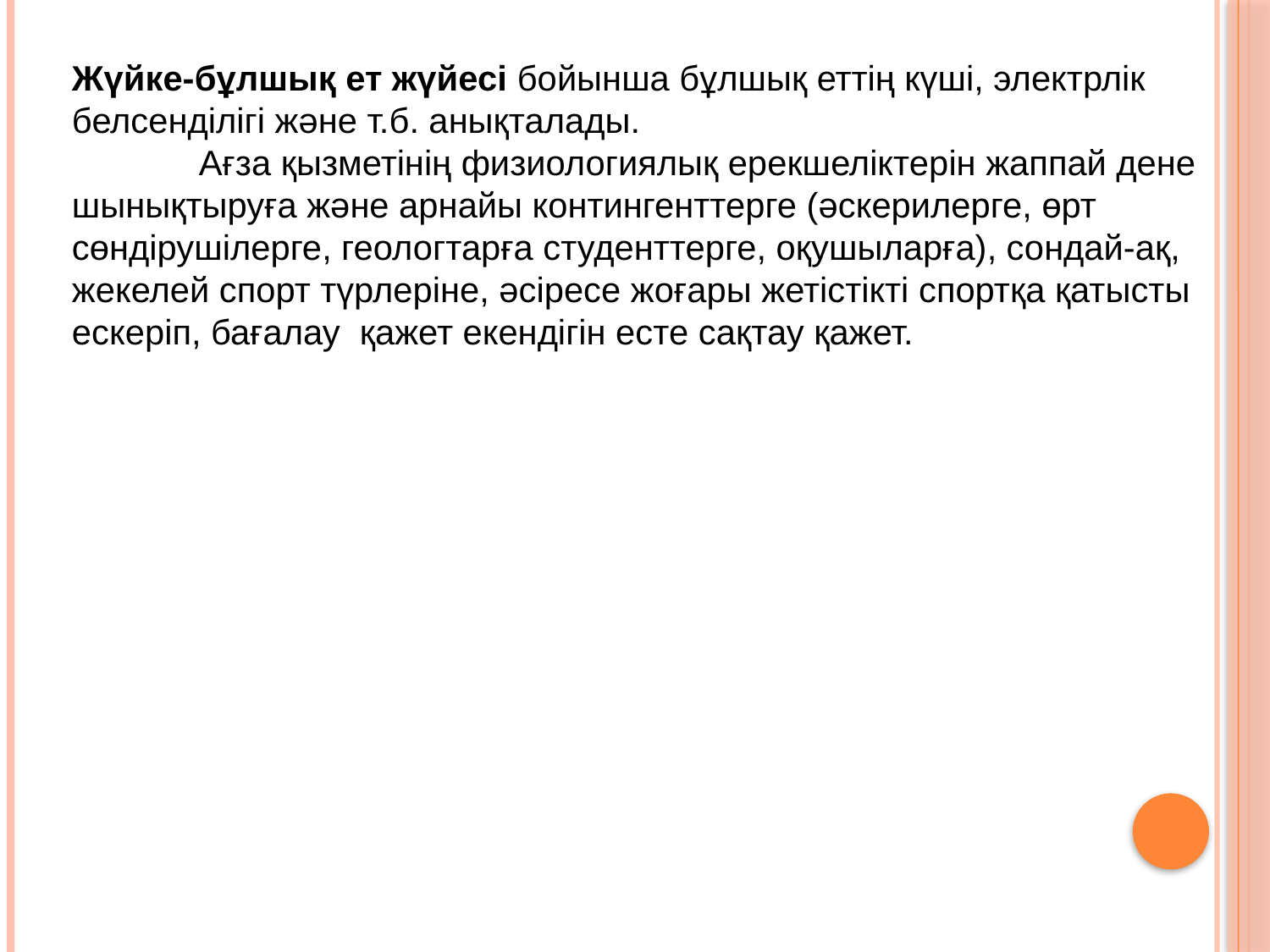

Жүйке-бұлшық ет жүйесі бойынша бұлшық еттің күші, электрлік белсенділігі және т.б. анықталады.
  	Ағза қызметінің физиологиялық ерекшеліктерін жаппай дене шынықтыруға және арнайы контингенттерге (әскерилерге, өрт сөндірушілерге, геологтарға студенттерге, оқушыларға), сондай-ақ, жекелей спорт түрлеріне, әсіресе жоғары жетістікті спортқа қатысты ескеріп, бағалау  қажет екендігін есте сақтау қажет.